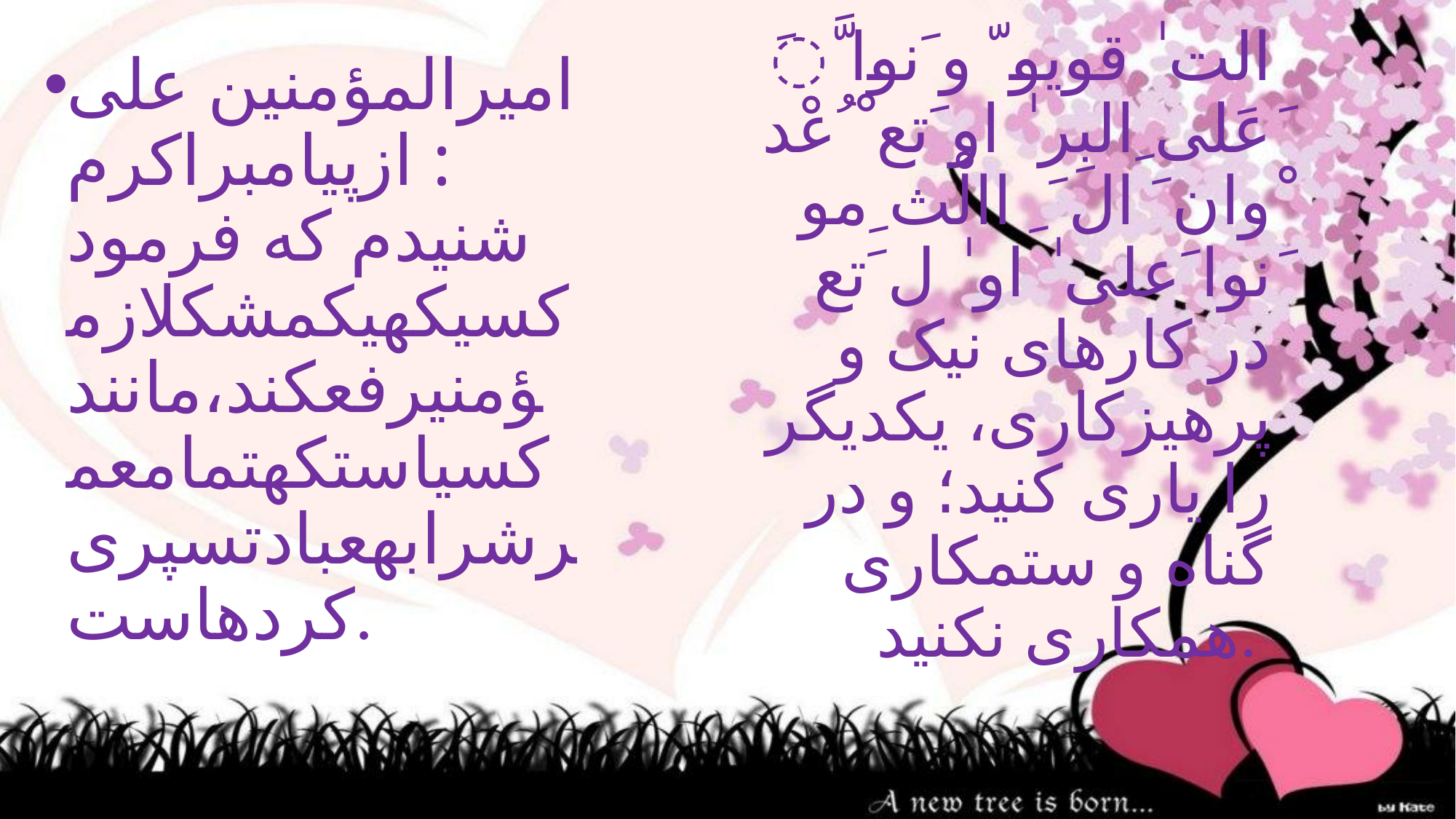

# َ َّالت ٰ قویو ّ و َنوا َعَلی ِالبِر ٰ او َتع ْ ُعْد ْوان َ ال َ ِ االْث ِمو َنوا َعلی ٰ او ٰ ل َتع در کارهای نیک و پرهیزکاری، یکدیگر را یاری کنید؛ و در گناه و ستمکاری همکاری نکنید.
امیرالمؤمنین علی : ازپیامبراکرم شنیدم که فرمود کسیکهیکمشکلازمؤمنیرفعکند،مانند کسیاستکهتمامعمرشرابهعبادتسپری کردهاست.